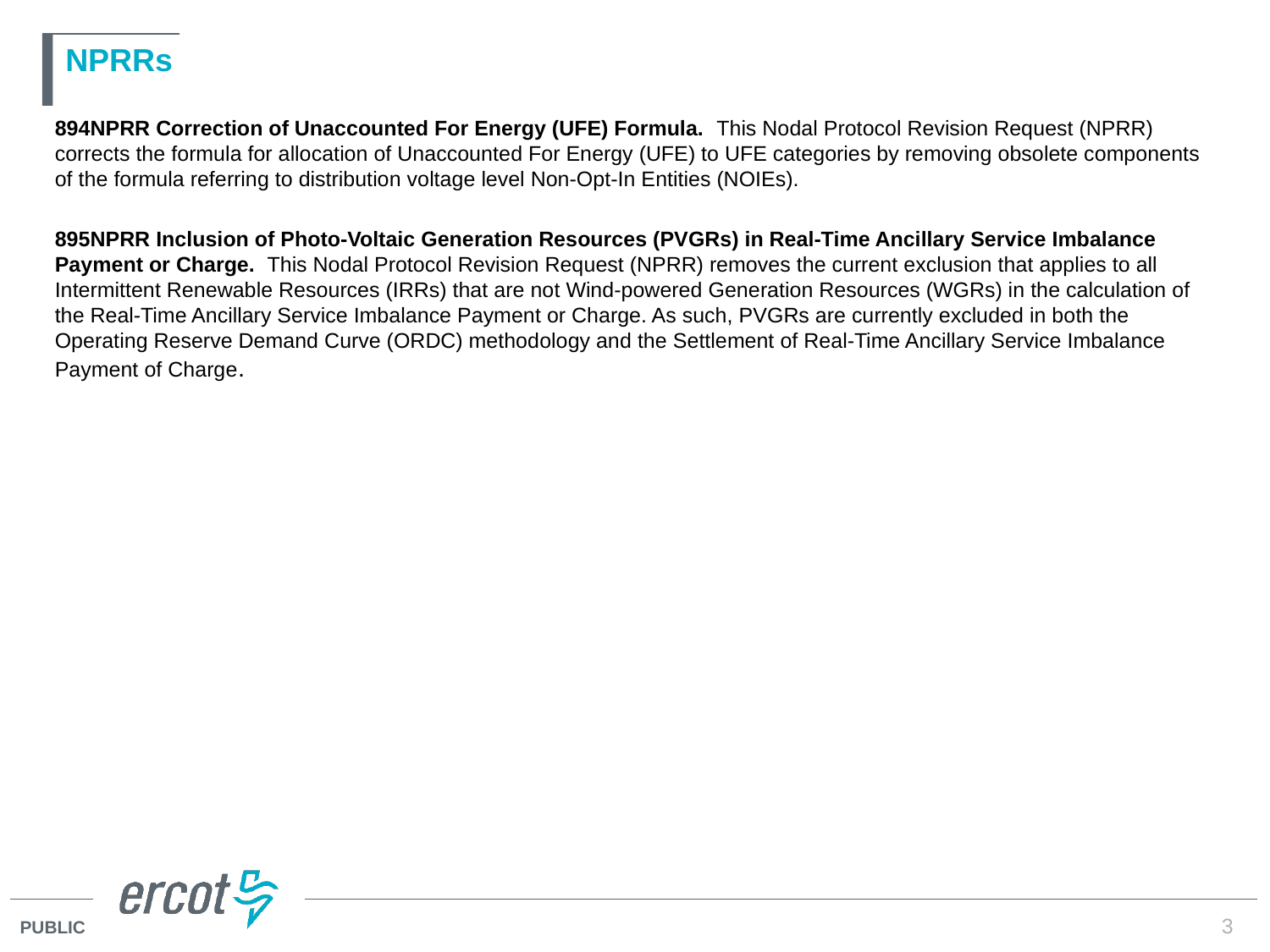

894NPRR Correction of Unaccounted For Energy (UFE) Formula.  This Nodal Protocol Revision Request (NPRR) corrects the formula for allocation of Unaccounted For Energy (UFE) to UFE categories by removing obsolete components of the formula referring to distribution voltage level Non-Opt-In Entities (NOIEs).

895NPRR Inclusion of Photo-Voltaic Generation Resources (PVGRs) in Real-Time Ancillary Service Imbalance Payment or Charge.  This Nodal Protocol Revision Request (NPRR) removes the current exclusion that applies to all Intermittent Renewable Resources (IRRs) that are not Wind-powered Generation Resources (WGRs) in the calculation of the Real-Time Ancillary Service Imbalance Payment or Charge. As such, PVGRs are currently excluded in both the Operating Reserve Demand Curve (ORDC) methodology and the Settlement of Real-Time Ancillary Service Imbalance Payment of Charge.

# NPRRs
3